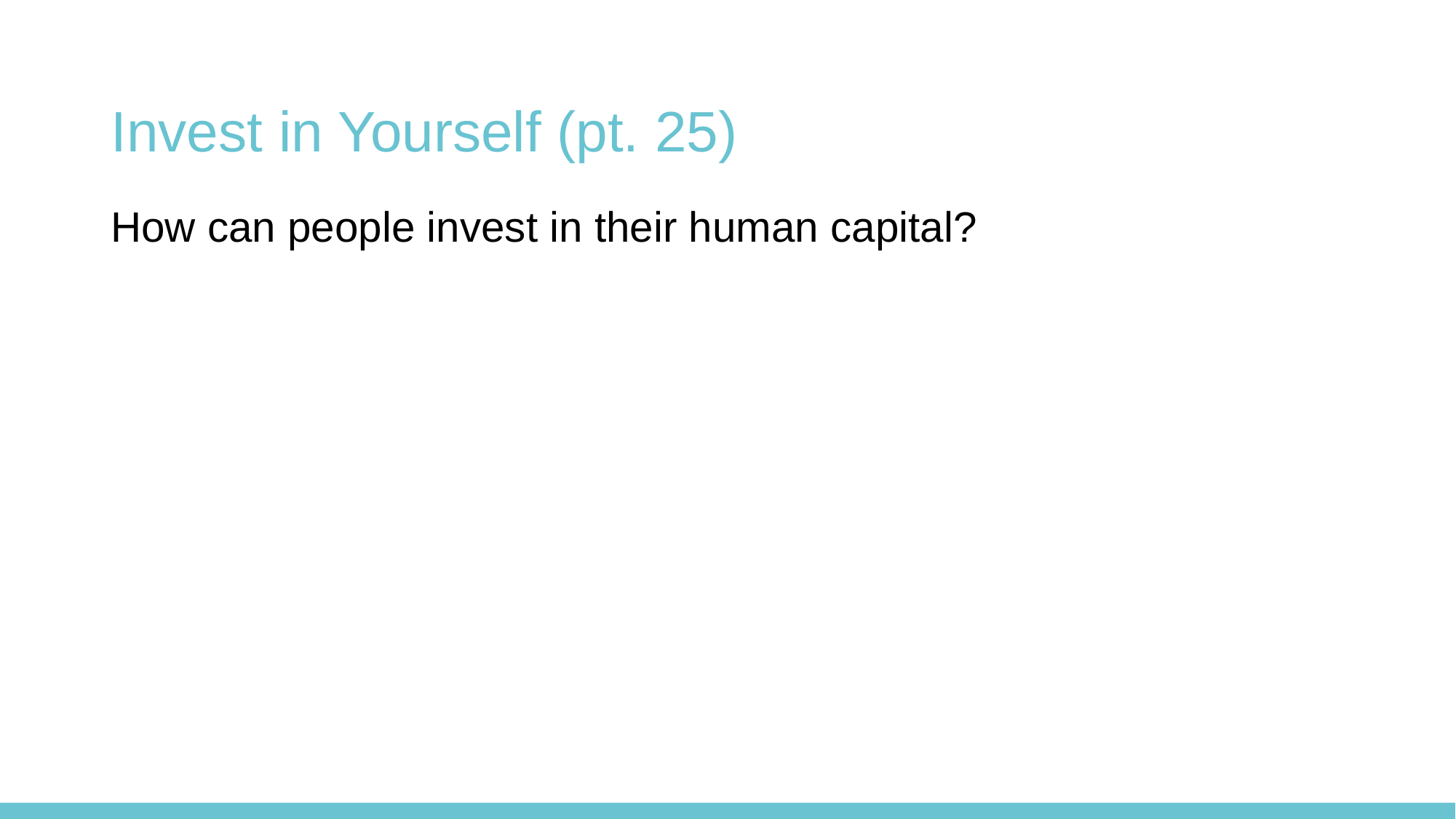

# Invest in Yourself (pt. 25)
How can people invest in their human capital?